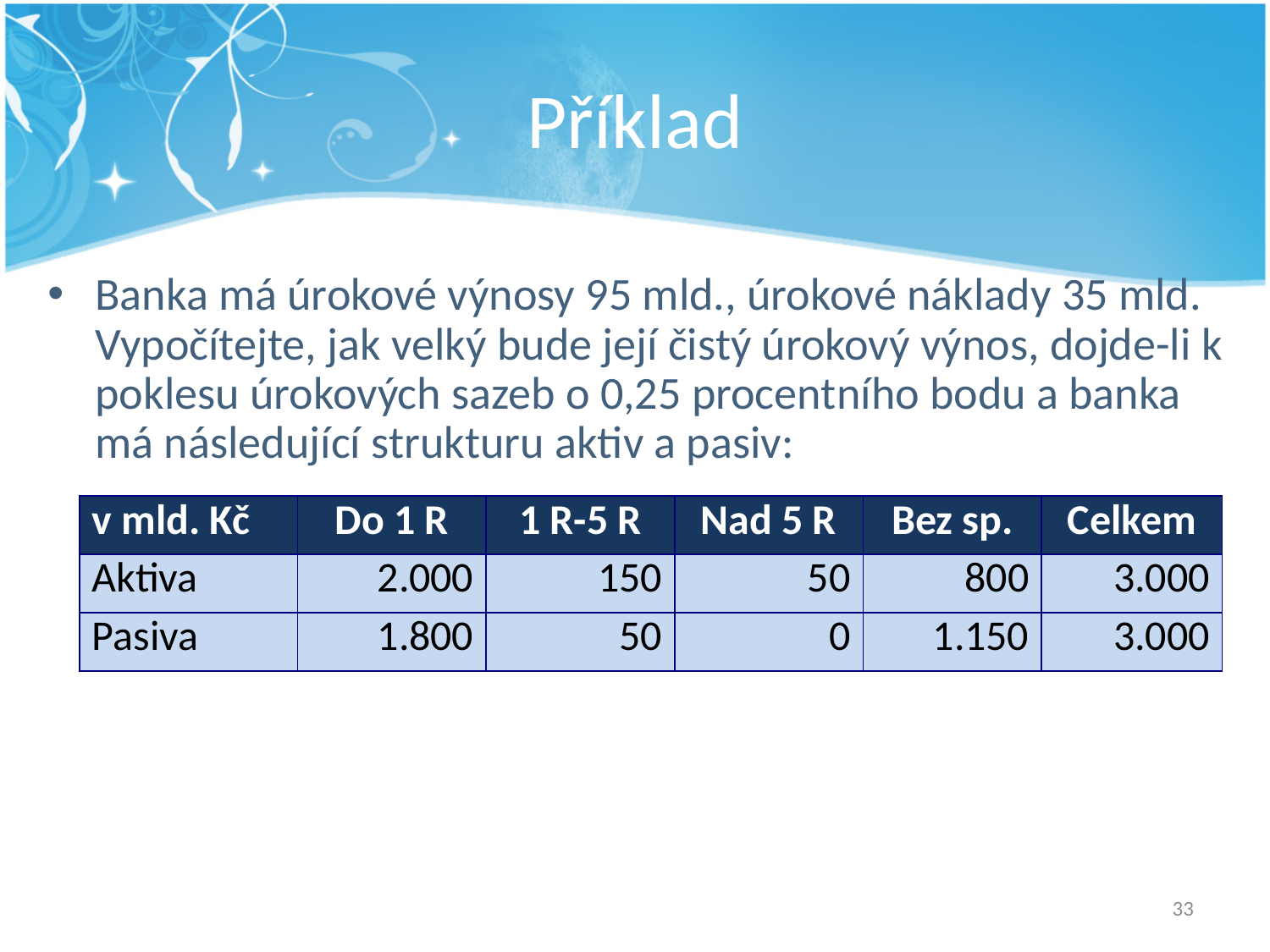

# Příklad
Banka má úrokové výnosy 95 mld., úrokové náklady 35 mld. Vypočítejte, jak velký bude její čistý úrokový výnos, dojde-li k poklesu úrokových sazeb o 0,25 procentního bodu a banka má následující strukturu aktiv a pasiv:
| v mld. Kč | Do 1 R | 1 R-5 R | Nad 5 R | Bez sp. | Celkem |
| --- | --- | --- | --- | --- | --- |
| Aktiva | 2.000 | 150 | 50 | 800 | 3.000 |
| Pasiva | 1.800 | 50 | 0 | 1.150 | 3.000 |
33